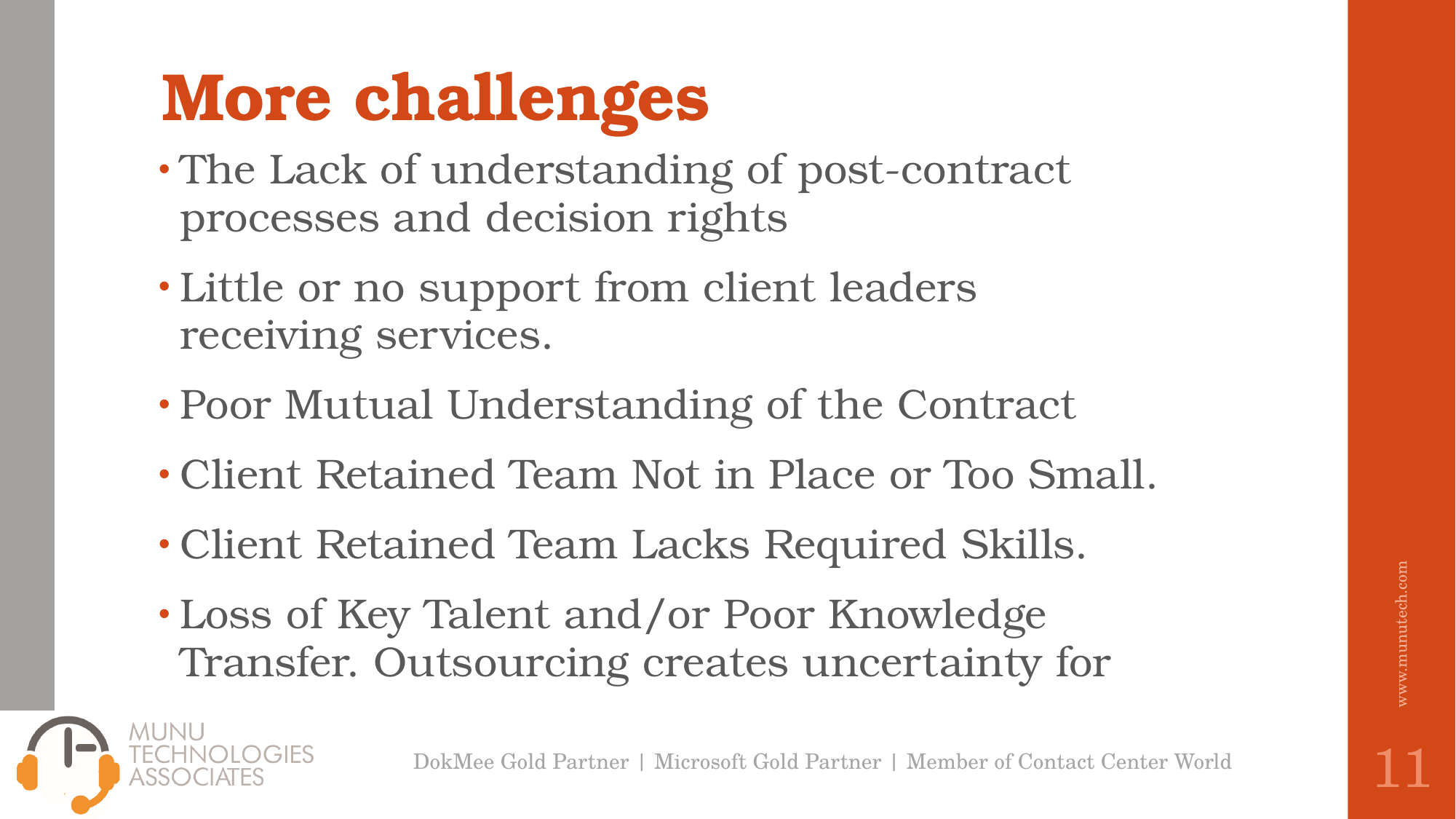

# More challenges
The Lack of understanding of post-contract processes and decision rights
Little or no support from client leaders receiving services.
Poor Mutual Understanding of the Contract
Client Retained Team Not in Place or Too Small.
Client Retained Team Lacks Required Skills.
Loss of Key Talent and/or Poor Knowledge Transfer. Outsourcing creates uncertainty for

www.munutech.com
11